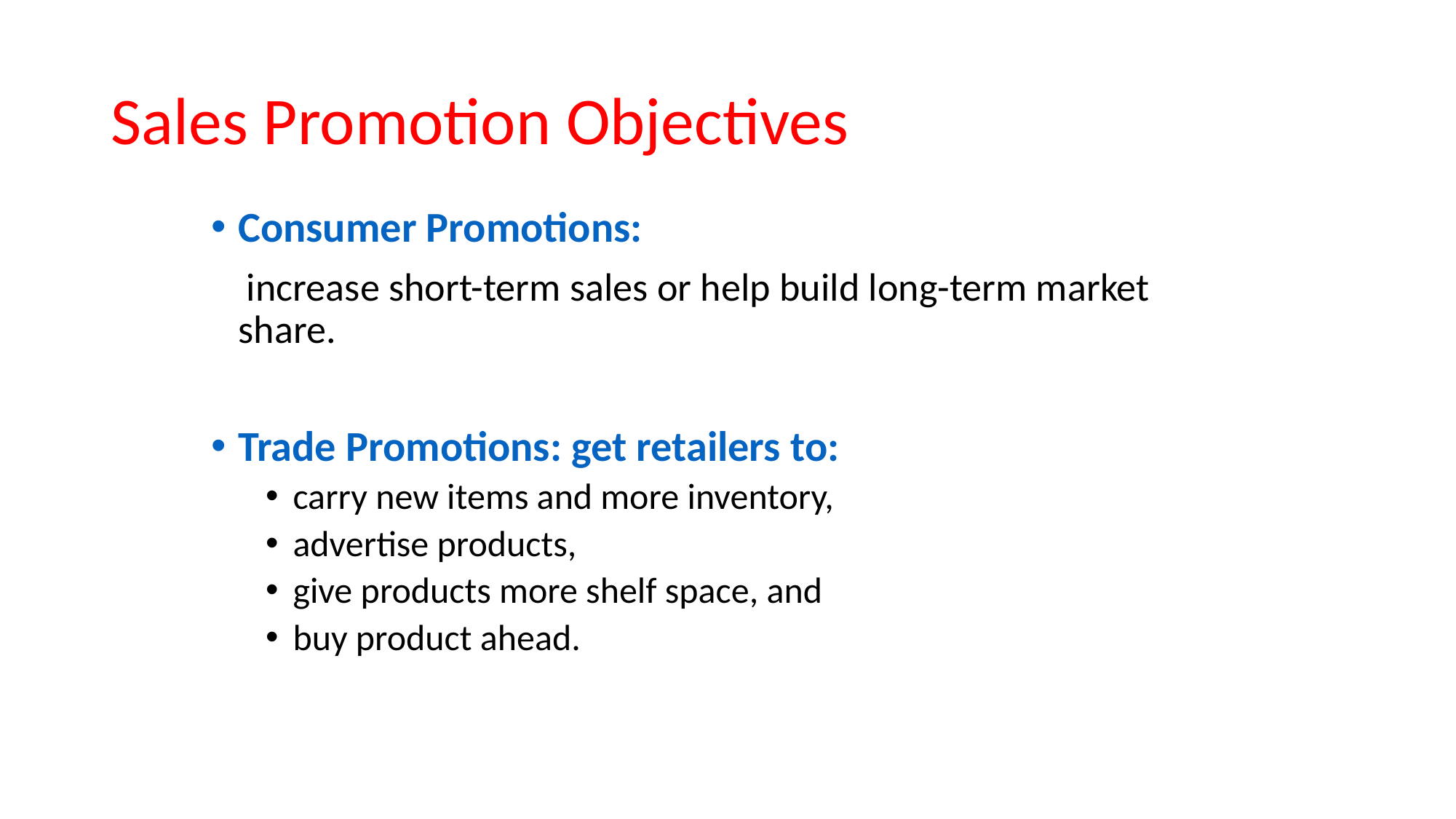

# Sales Promotion Objectives
Consumer Promotions:
    increase short-term sales or help build long-term market share.

Trade Promotions: get retailers to:
carry new items and more inventory,
advertise products,
give products more shelf space, and
buy product ahead.